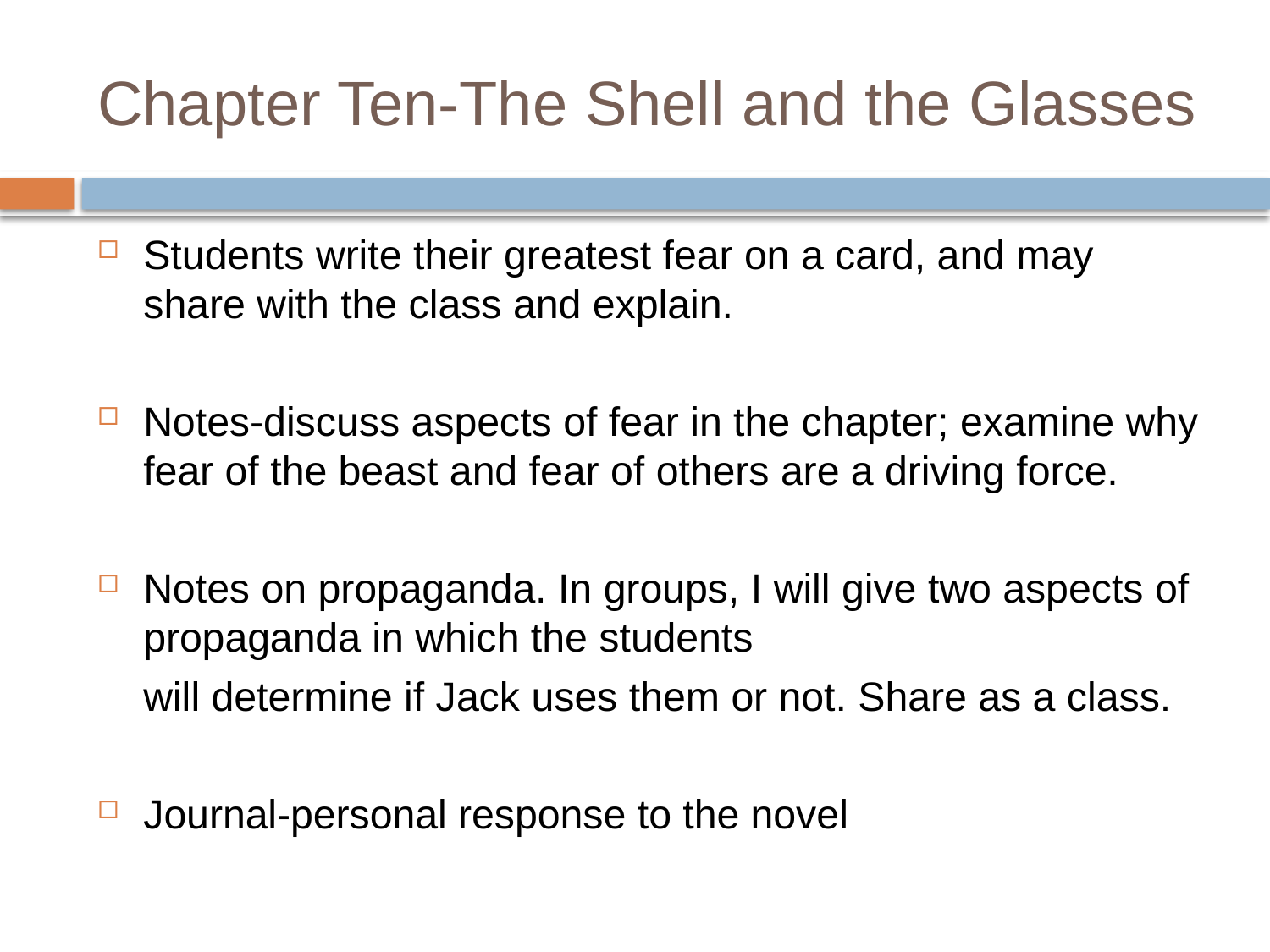

# Chapter Ten-The Shell and the Glasses
Students write their greatest fear on a card, and may share with the class and explain.

Notes-discuss aspects of fear in the chapter; examine why fear of the beast and fear of others are a driving force.

Notes on propaganda. In groups, I will give two aspects of propaganda in which the students
	will determine if Jack uses them or not. Share as a class.

Journal-personal response to the novel